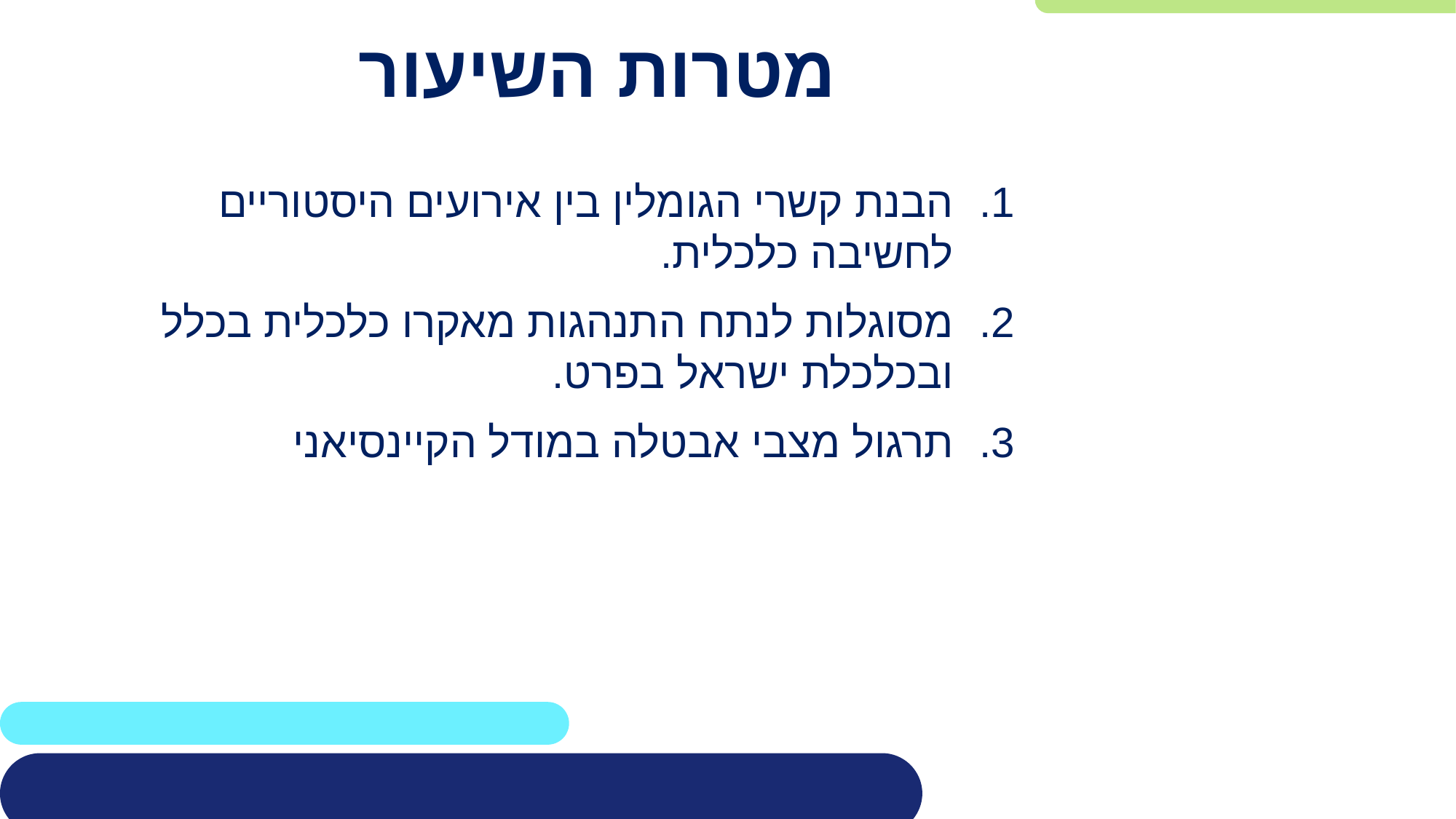

# מטרות השיעור
הבנת קשרי הגומלין בין אירועים היסטוריים
לחשיבה כלכלית.
מסוגלות לנתח התנהגות מאקרו כלכלית בכלל
ובכלכלת ישראל בפרט.
תרגול מצבי אבטלה במודל הקיינסיאני